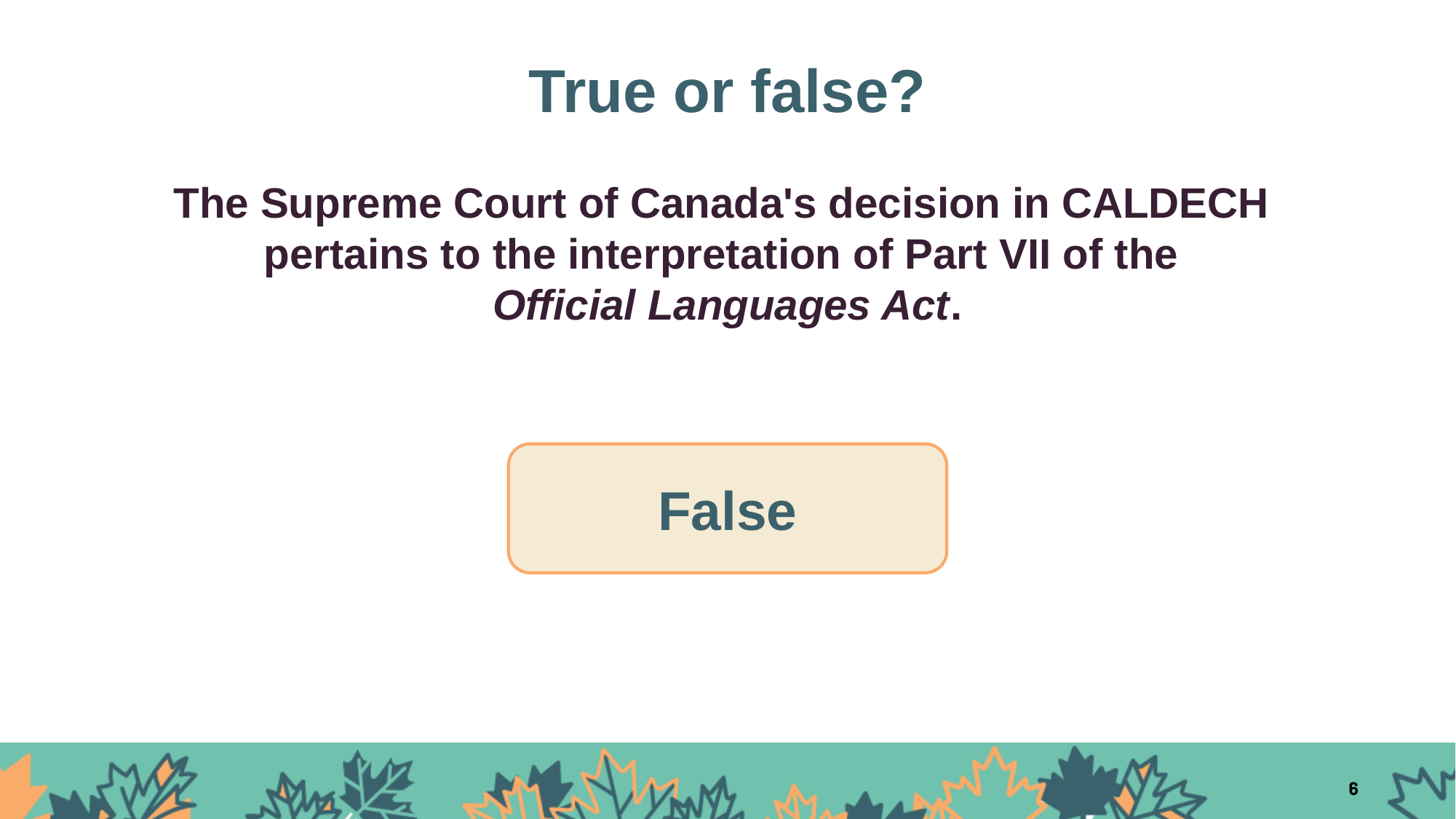

# True or false? The Supreme Court of Canada's decision in CALDECH pertains to the interpretation of Part VII of the Official Languages Act.
False
6